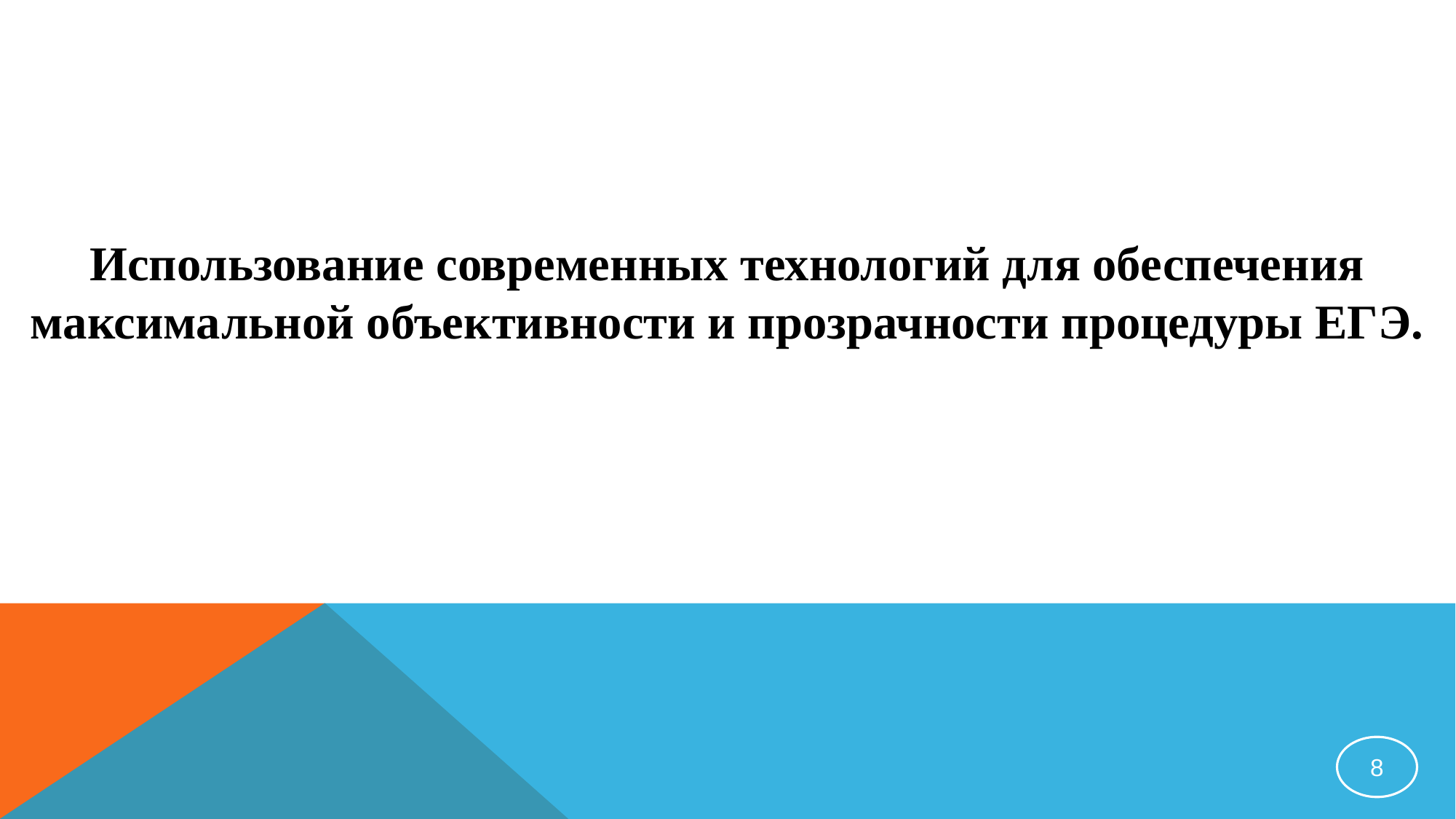

Использование современных технологий для обеспечения максимальной объективности и прозрачности процедуры ЕГЭ.
8